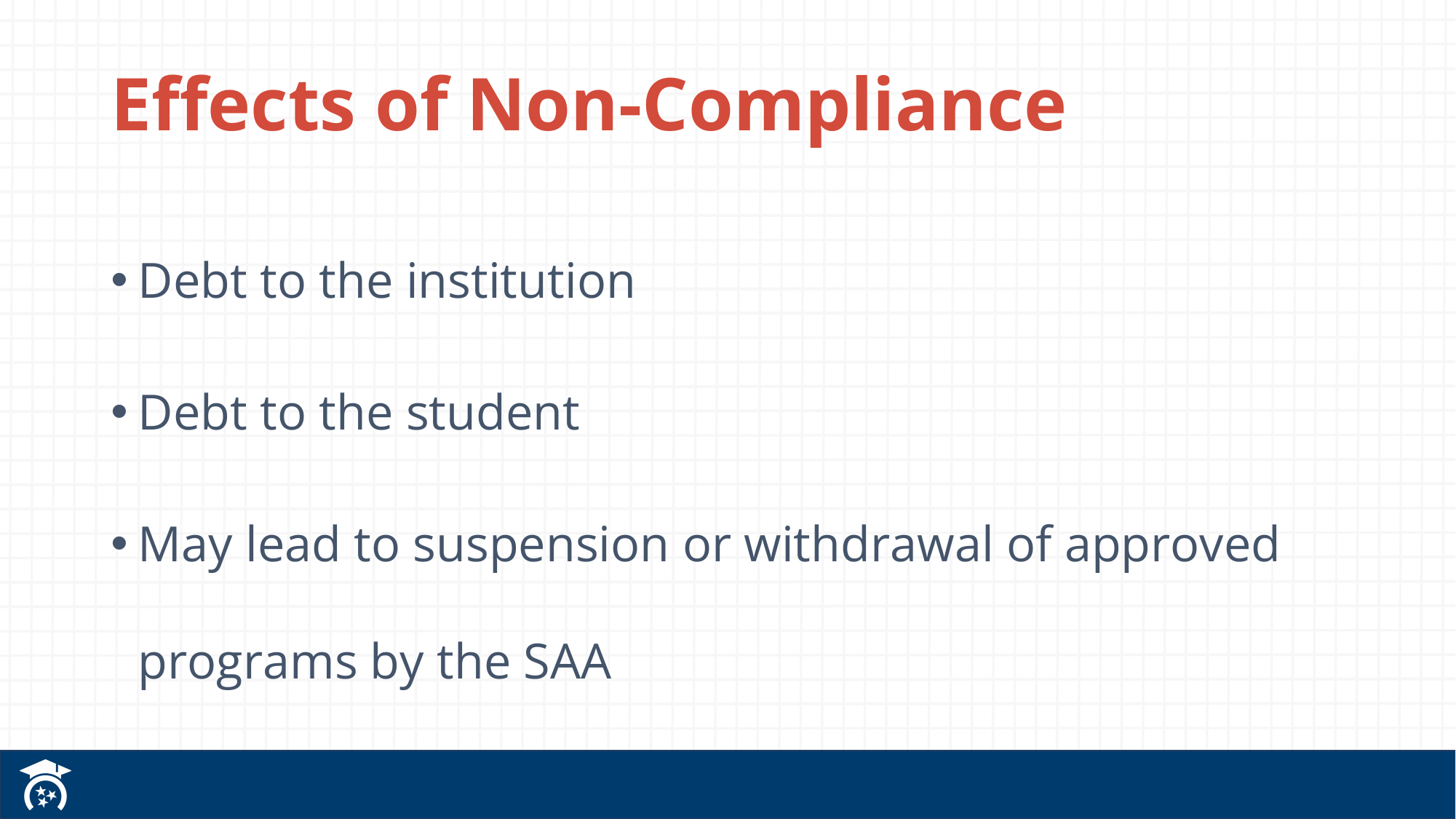

# Effects of Non-Compliance
Debt to the institution
Debt to the student
May lead to suspension or withdrawal of approved programs by the SAA